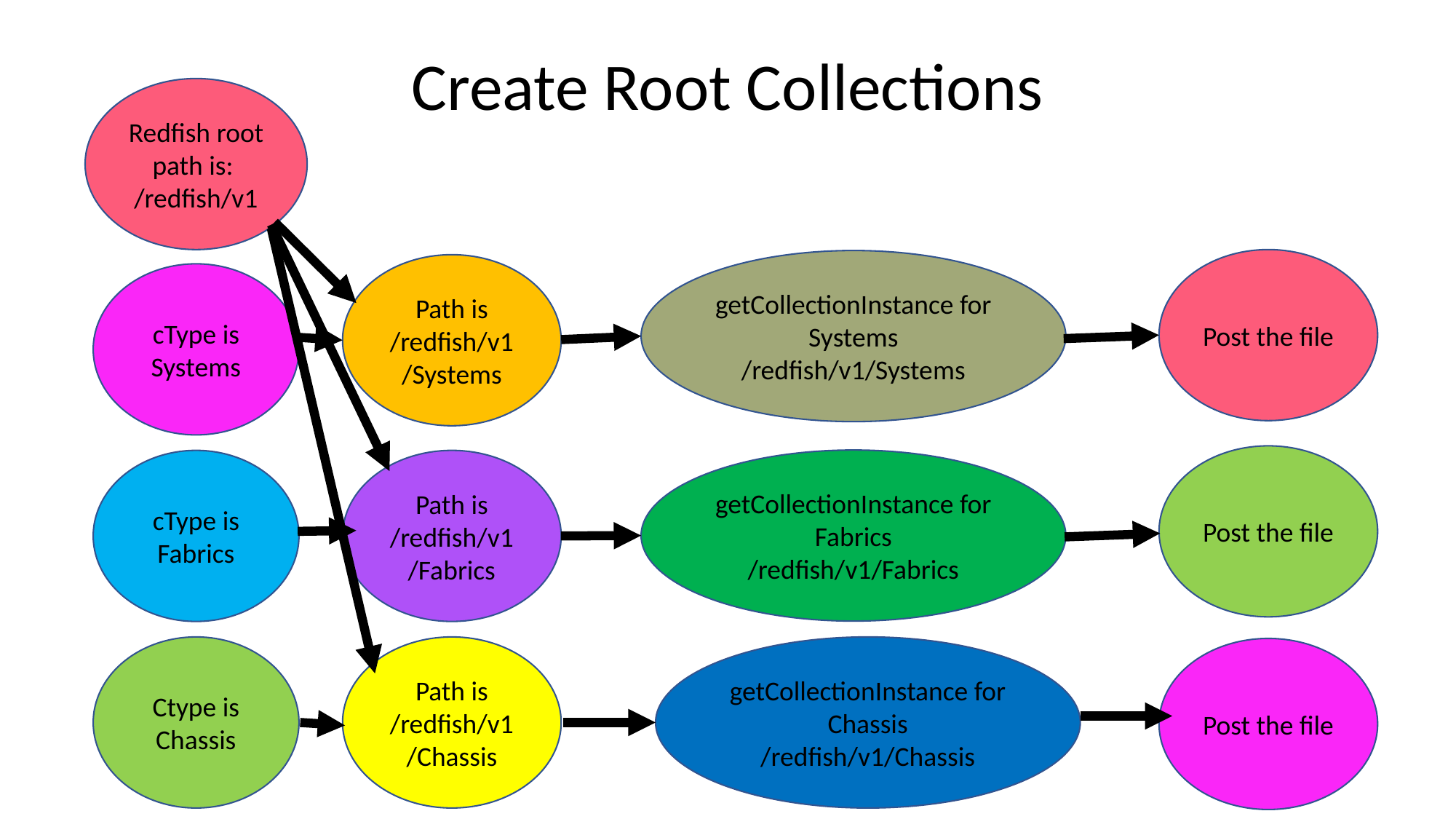

# Create Root Collections
Redfish root path is:  /redfish/v1
Post the file
getCollectionInstance for
Systems
/redfish/v1/Systems
Path is /redfish/v1/Systems
cType is Systems
Post the file
getCollectionInstance for
Fabrics
/redfish/v1/Fabrics
Path is /redfish/v1/Fabrics
cType is Fabrics
getCollectionInstance for
Chassis
/redfish/v1/Chassis
Path is /redfish/v1/Chassis
Ctype is Chassis
Post the file